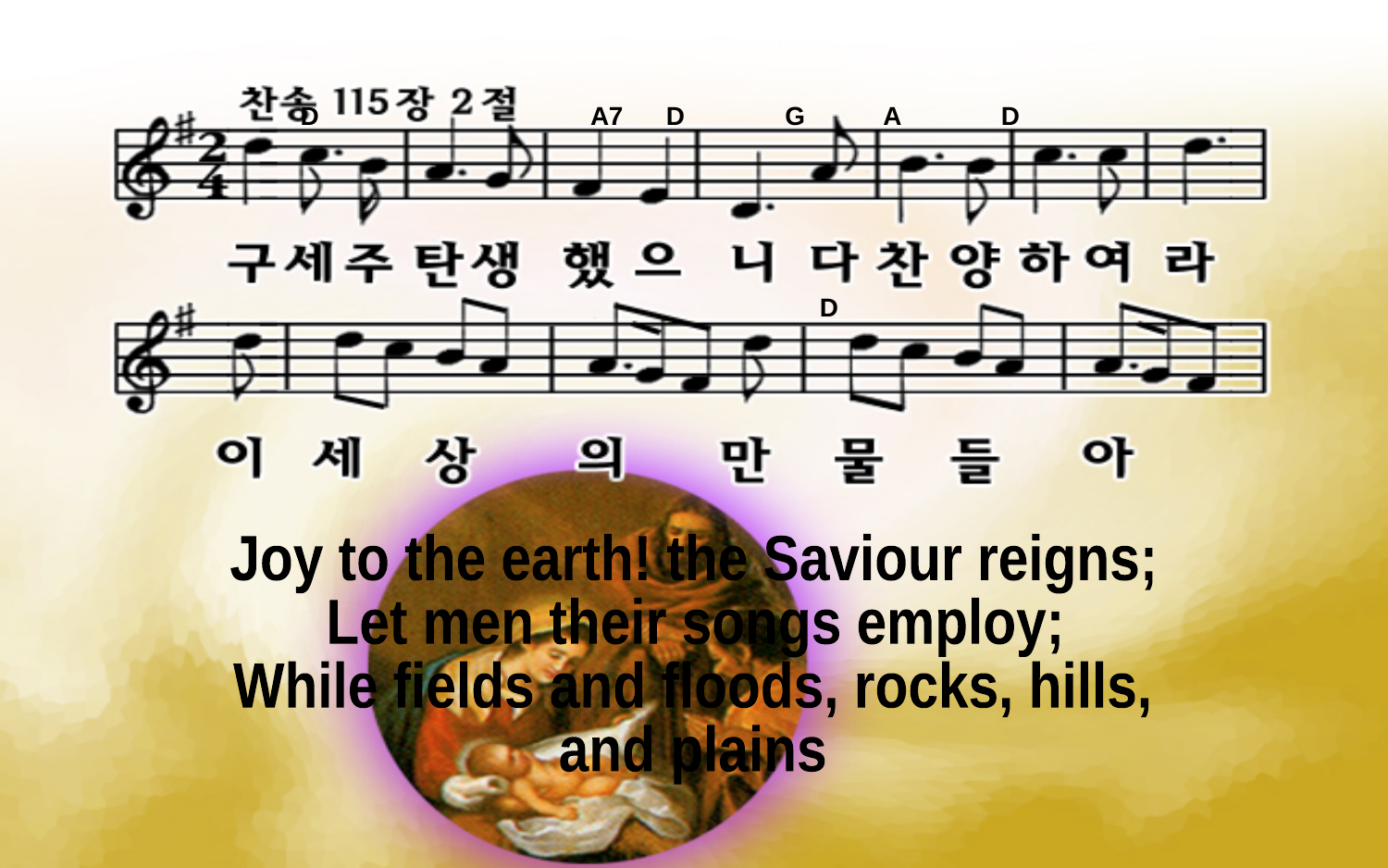

D                                      A7      D              G           A              D
D
Joy to the earth! the Saviour reigns;
Let men their songs employ;
While fields and floods, rocks, hills,
and plains